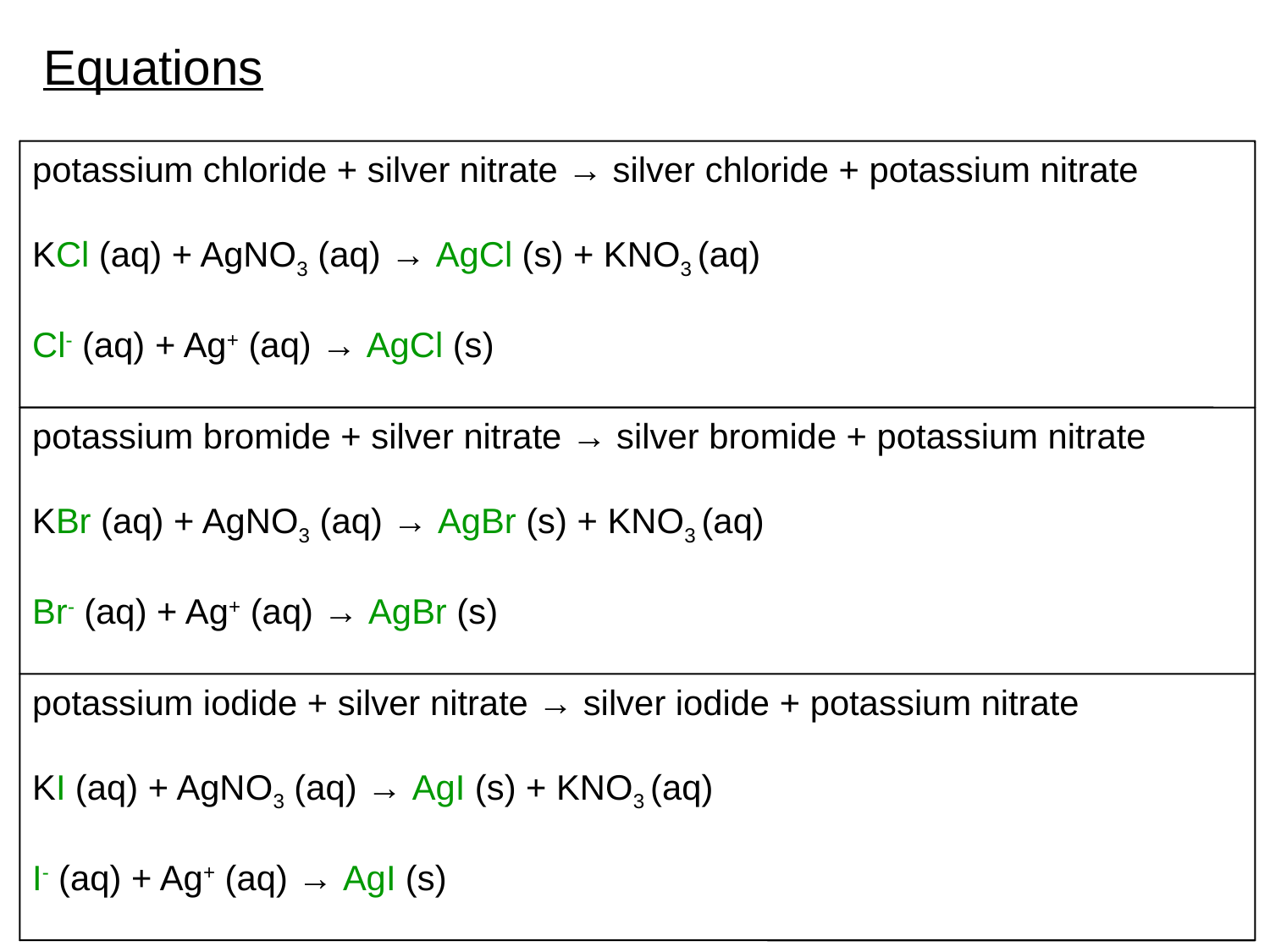

Equations
potassium chloride + silver nitrate → silver chloride + potassium nitrate

KCl (aq) + AgNO3 (aq) → AgCl (s) + KNO3 (aq)

Cl- (aq) + Ag+ (aq) → AgCl (s)

potassium bromide + silver nitrate → silver bromide + potassium nitrate

KBr (aq) + AgNO3 (aq) → AgBr (s) + KNO3 (aq)

Br- (aq) + Ag+ (aq) → AgBr (s)

potassium iodide + silver nitrate → silver iodide + potassium nitrate

KI (aq) + AgNO3 (aq) → AgI (s) + KNO3 (aq)

I- (aq) + Ag+ (aq) → AgI (s)